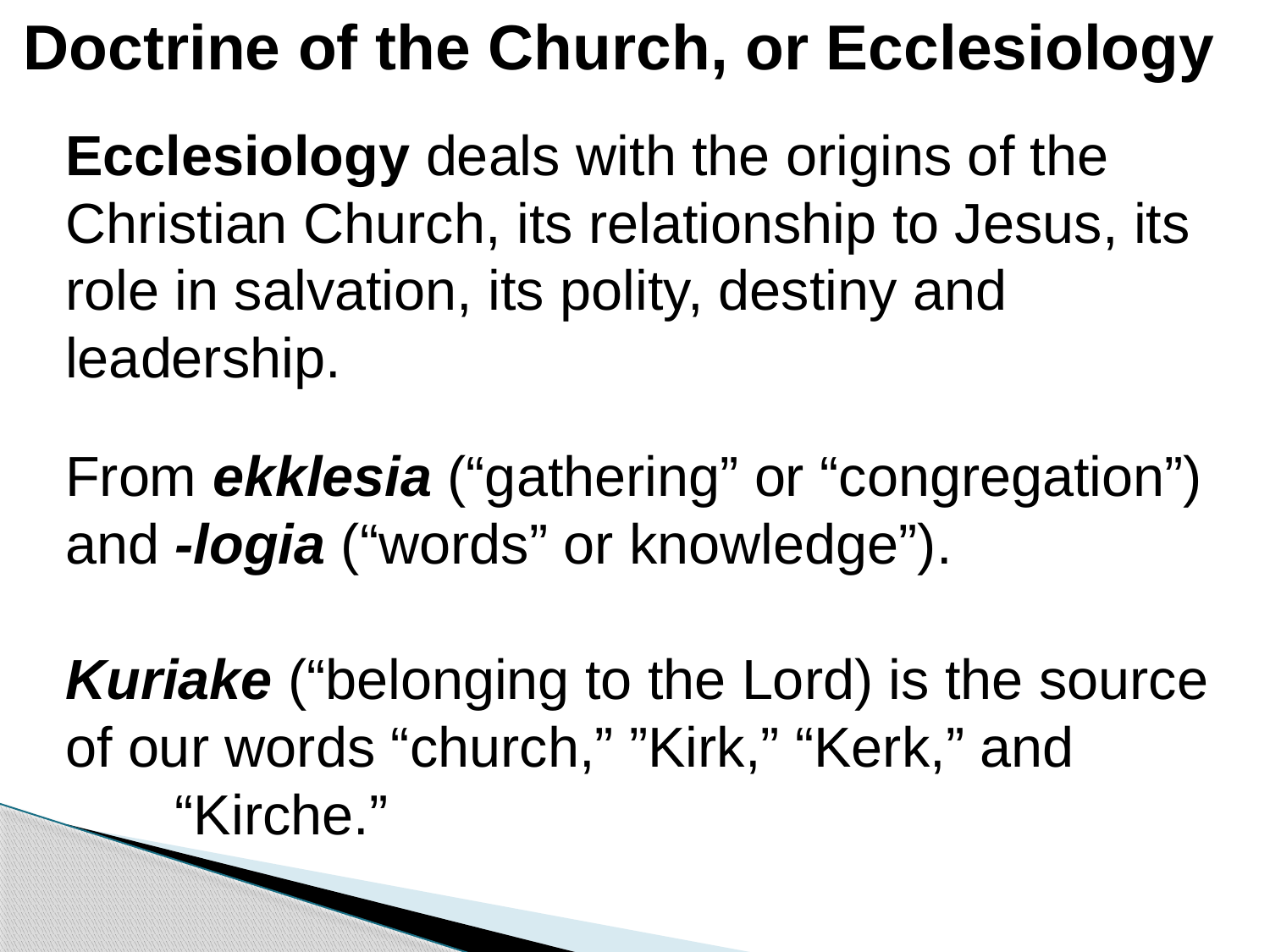

Doctrine of the Church, or Ecclesiology

Ecclesiology deals with the origins of the Christian Church, its relationship to Jesus, its role in salvation, its polity, destiny and leadership.

From ekklesia (“gathering” or “congregation”) and -logia (“words” or knowledge”).

Kuriake (“belonging to the Lord) is the source of our words “church,” ”Kirk,” “Kerk,” and
       “Kirche.”